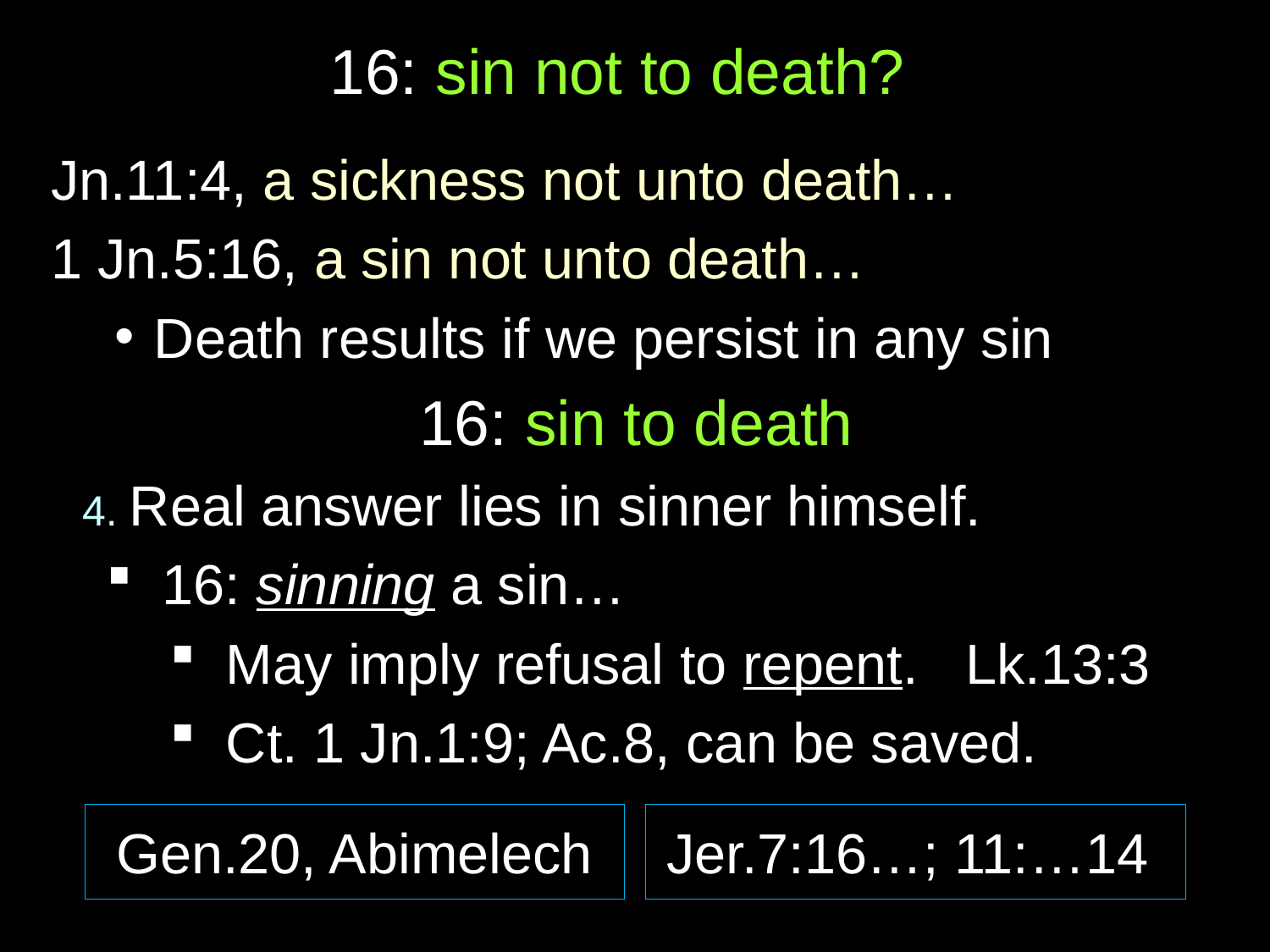

# 16: sin not to death?
Jn.11:4, a sickness not unto death…
1 Jn.5:16, a sin not unto death…
Death results if we persist in any sin
16: sin to death
  4. Real answer lies in sinner himself.
16: sinning a sin…
May imply refusal to repent.   Lk.13:3
Ct. 1 Jn.1:9; Ac.8, can be saved.
Gen.20, Abimelech
Jer.7:16…; 11:…14